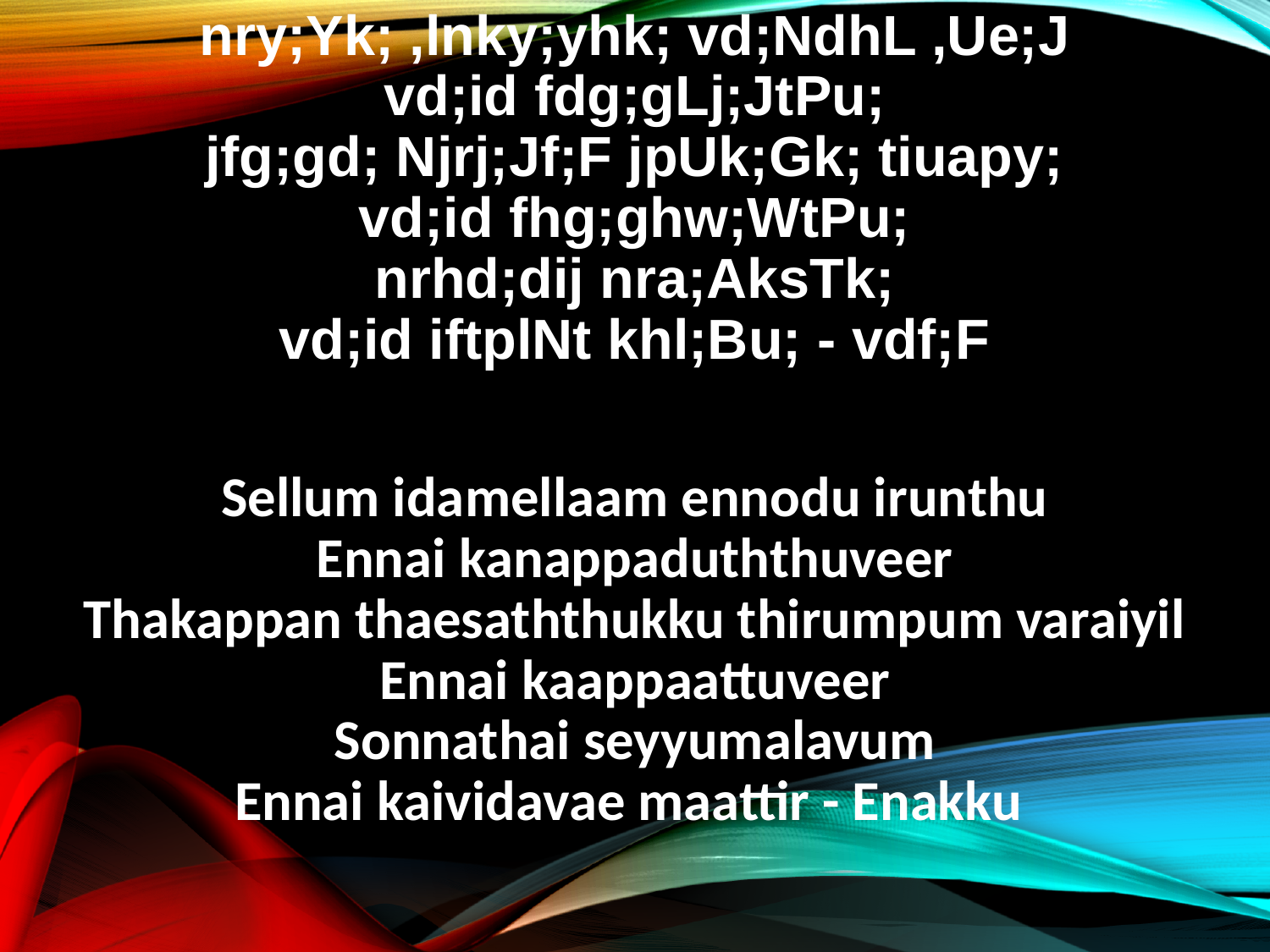

nry;Yk; ,lnky;yhk; vd;NdhL ,Ue;J
vd;id fdg;gLj;JtPu;
jfg;gd; Njrj;Jf;F jpUk;Gk; tiuapy;
vd;id fhg;ghw;WtPu;
nrhd;dij nra;AksTk;
vd;id iftplNt khl;Bu; - vdf;F

Sellum idamellaam ennodu irunthu
Ennai kanappaduththuveer
Thakappan thaesaththukku thirumpum varaiyil
Ennai kaappaattuveer
Sonnathai seyyumalavum
Ennai kaividavae maattir - Enakku